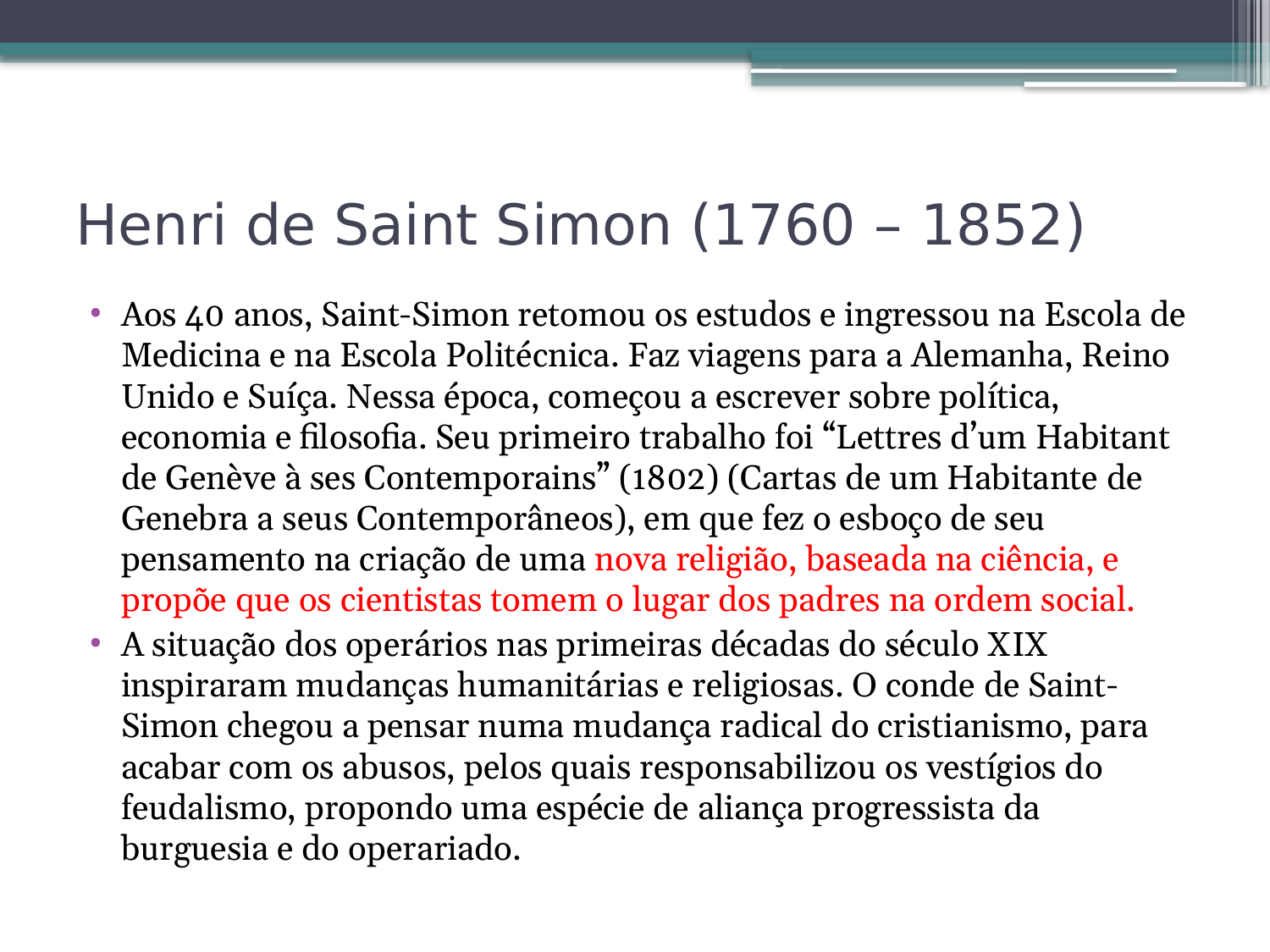

# Henri de Saint Simon (1760 – 1852)
Aos 40 anos, Saint-Simon retomou os estudos e ingressou na Escola de Medicina e na Escola Politécnica. Faz viagens para a Alemanha, Reino Unido e Suíça. Nessa época, começou a escrever sobre política, economia e filosofia. Seu primeiro trabalho foi “Lettres d’um Habitant de Genève à ses Contemporains” (1802) (Cartas de um Habitante de Genebra a seus Contemporâneos), em que fez o esboço de seu pensamento na criação de uma nova religião, baseada na ciência, e propõe que os cientistas tomem o lugar dos padres na ordem social.
A situação dos operários nas primeiras décadas do século XIX inspiraram mudanças humanitárias e religiosas. O conde de Saint-Simon chegou a pensar numa mudança radical do cristianismo, para acabar com os abusos, pelos quais responsabilizou os vestígios do feudalismo, propondo uma espécie de aliança progressista da burguesia e do operariado.